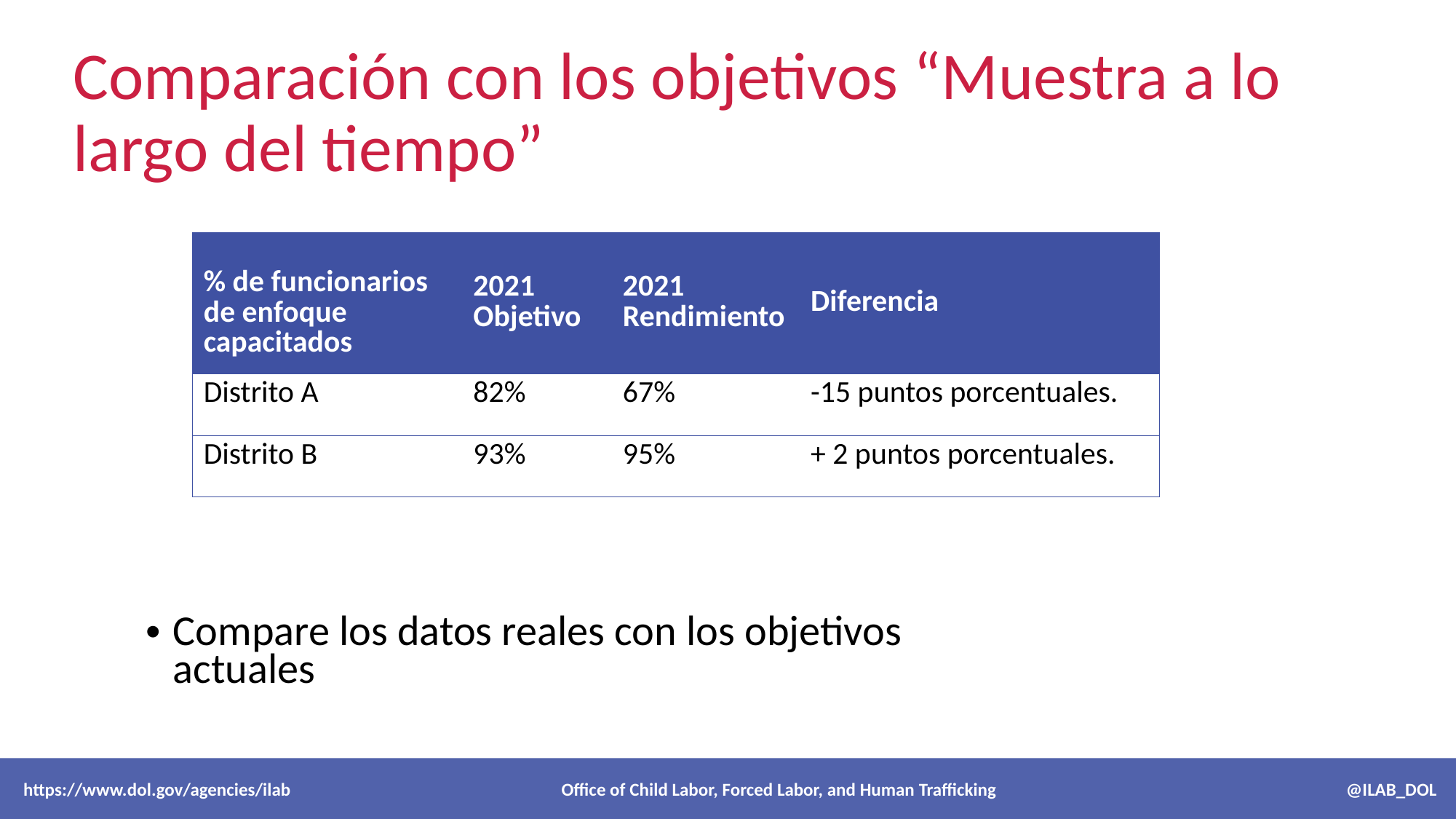

# Comparación con los objetivos “Muestra a lo largo del tiempo”
| % de funcionarios de enfoque capacitados | 2021 Objetivo | 2021 Rendimiento | Diferencia |
| --- | --- | --- | --- |
| Distrito A | 82% | 67% | -15 puntos porcentuales. |
| Distrito B | 93% | 95% | + 2 puntos porcentuales. |

Compare los datos reales con los objetivos actuales
   https://www.dol.gov/agencies/ilab                                                                 Office of Child Labor, Forced Labor, and Human Trafficking                                                                                    @ILAB_DOL